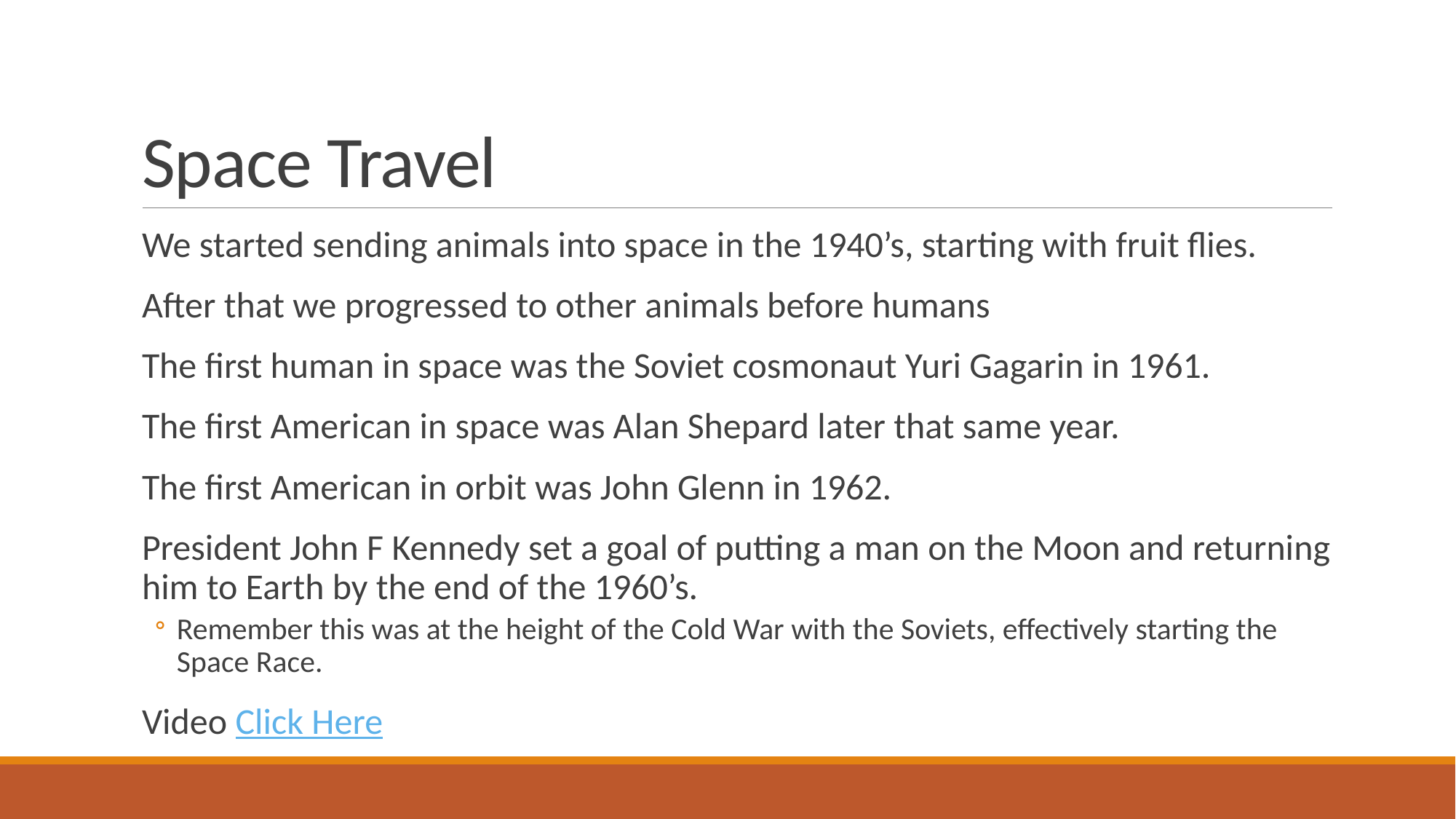

# Space Travel
We started sending animals into space in the 1940’s, starting with fruit flies.
After that we progressed to other animals before humans
The first human in space was the Soviet cosmonaut Yuri Gagarin in 1961.
The first American in space was Alan Shepard later that same year.
The first American in orbit was John Glenn in 1962.
President John F Kennedy set a goal of putting a man on the Moon and returning him to Earth by the end of the 1960’s.
Remember this was at the height of the Cold War with the Soviets, effectively starting the Space Race.
Video Click Here